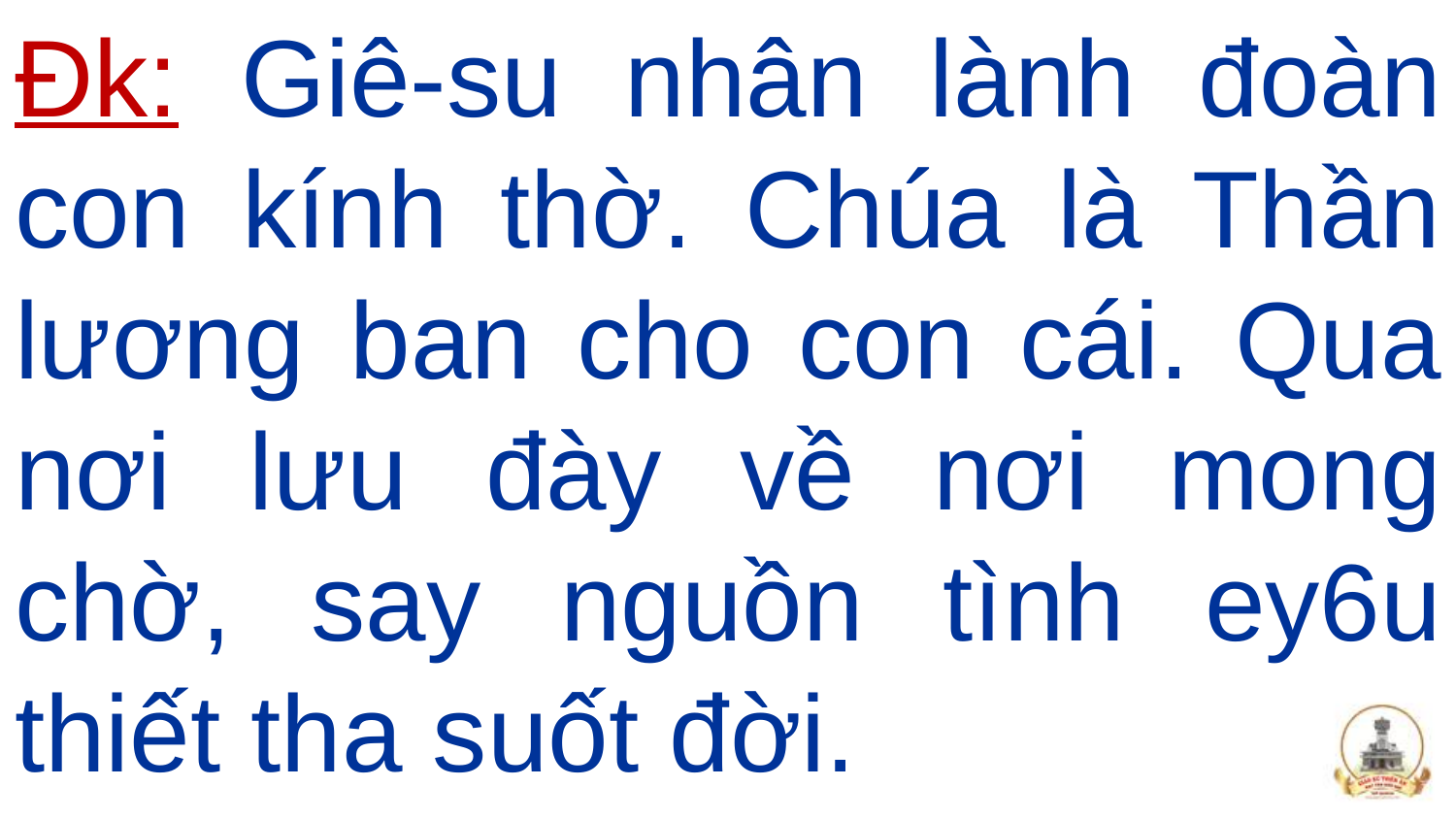

Đk: Giê-su nhân lành đoàn con kính thờ. Chúa là Thần lương ban cho con cái. Qua nơi lưu đày về nơi mong chờ, say nguồn tình ey6u thiết tha suốt đời.